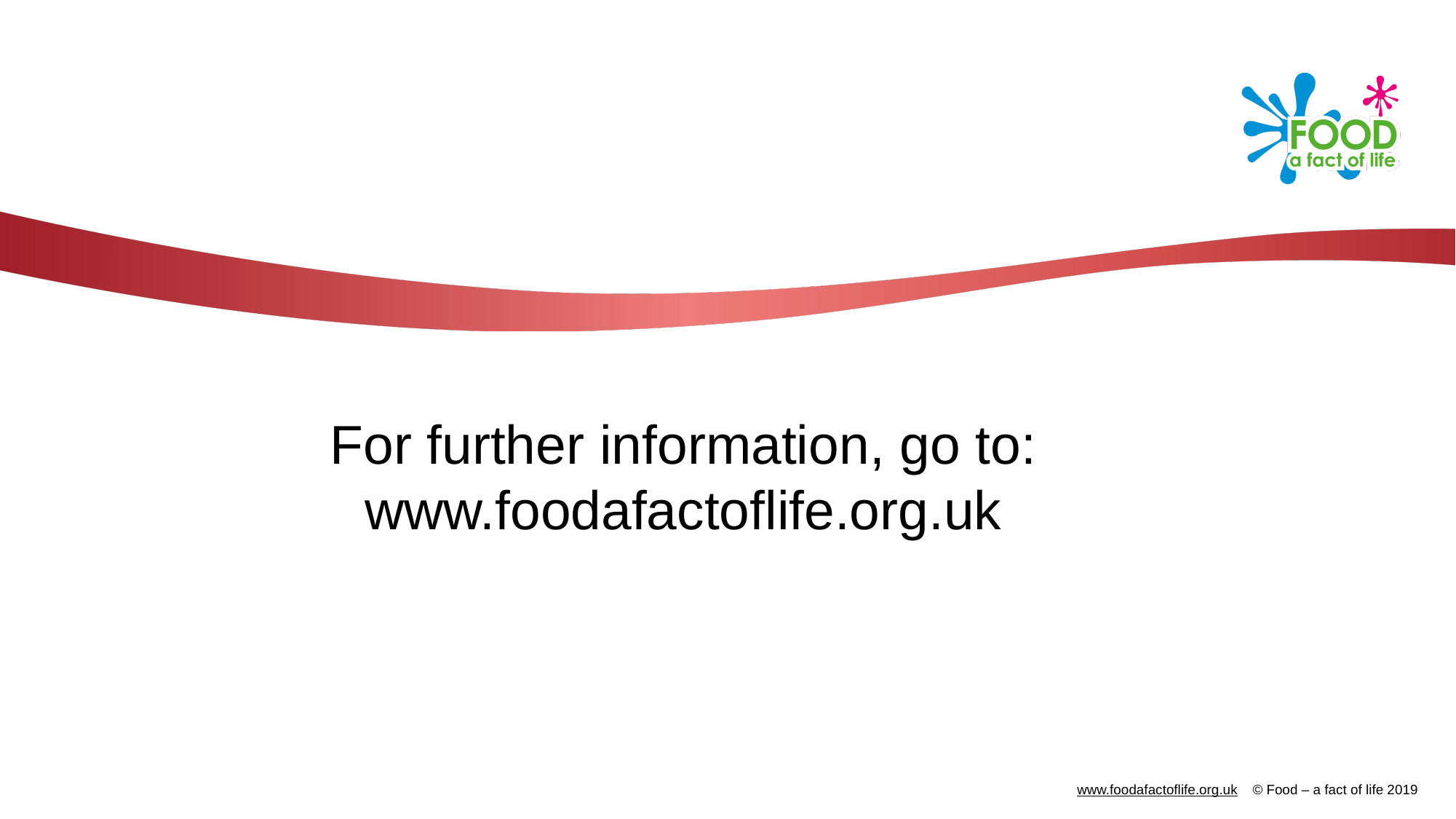

#
For further information, go to: www.foodafactoflife.org.uk